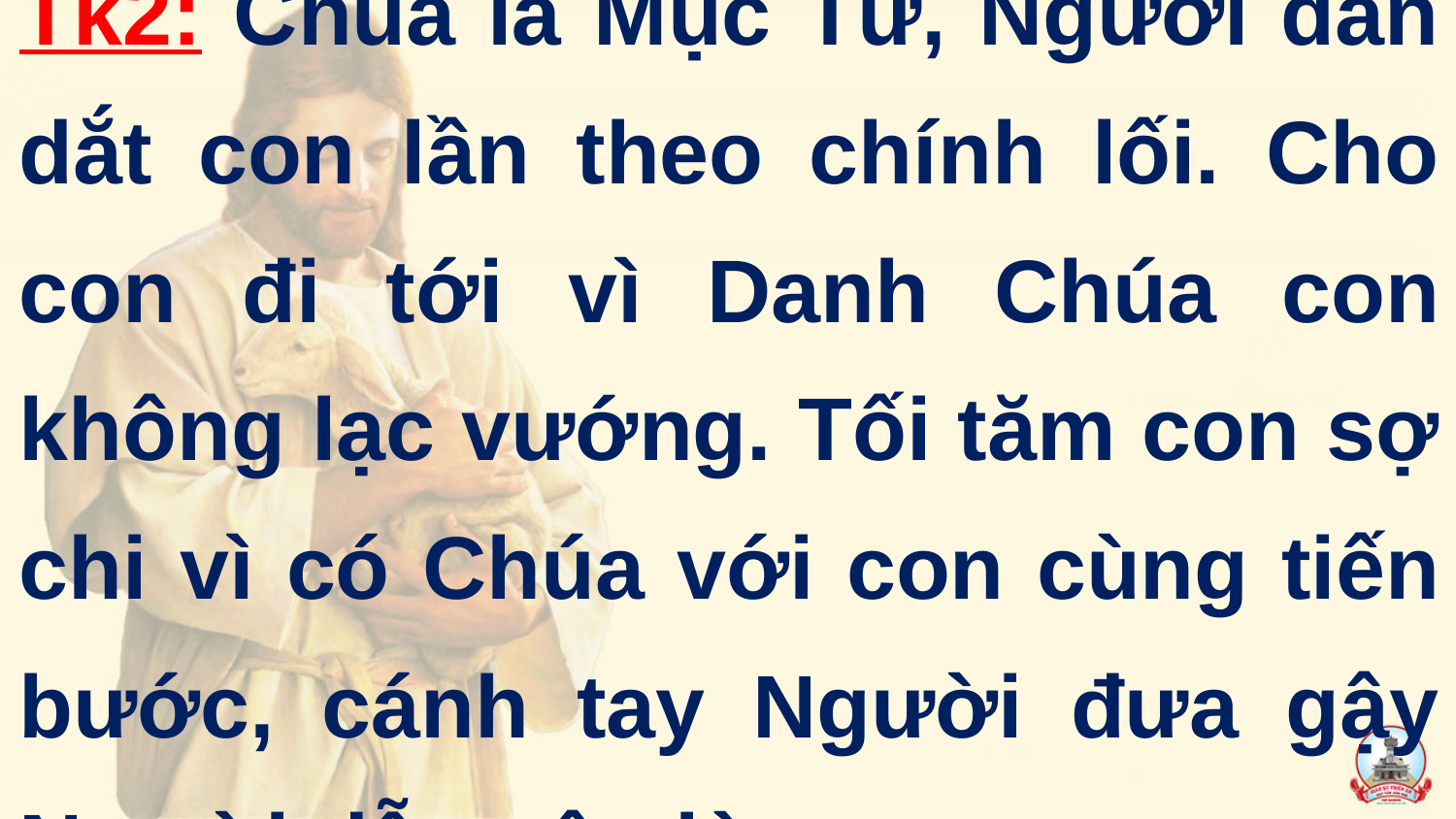

Tk2: Chúa là Mục Tử, Người dẫn dắt con lần theo chính lối. Cho con đi tới vì Danh Chúa con không lạc vướng. Tối tăm con sợ chi vì có Chúa với con cùng tiến bước, cánh tay Người đưa gậy Người dẫn yên lòng.